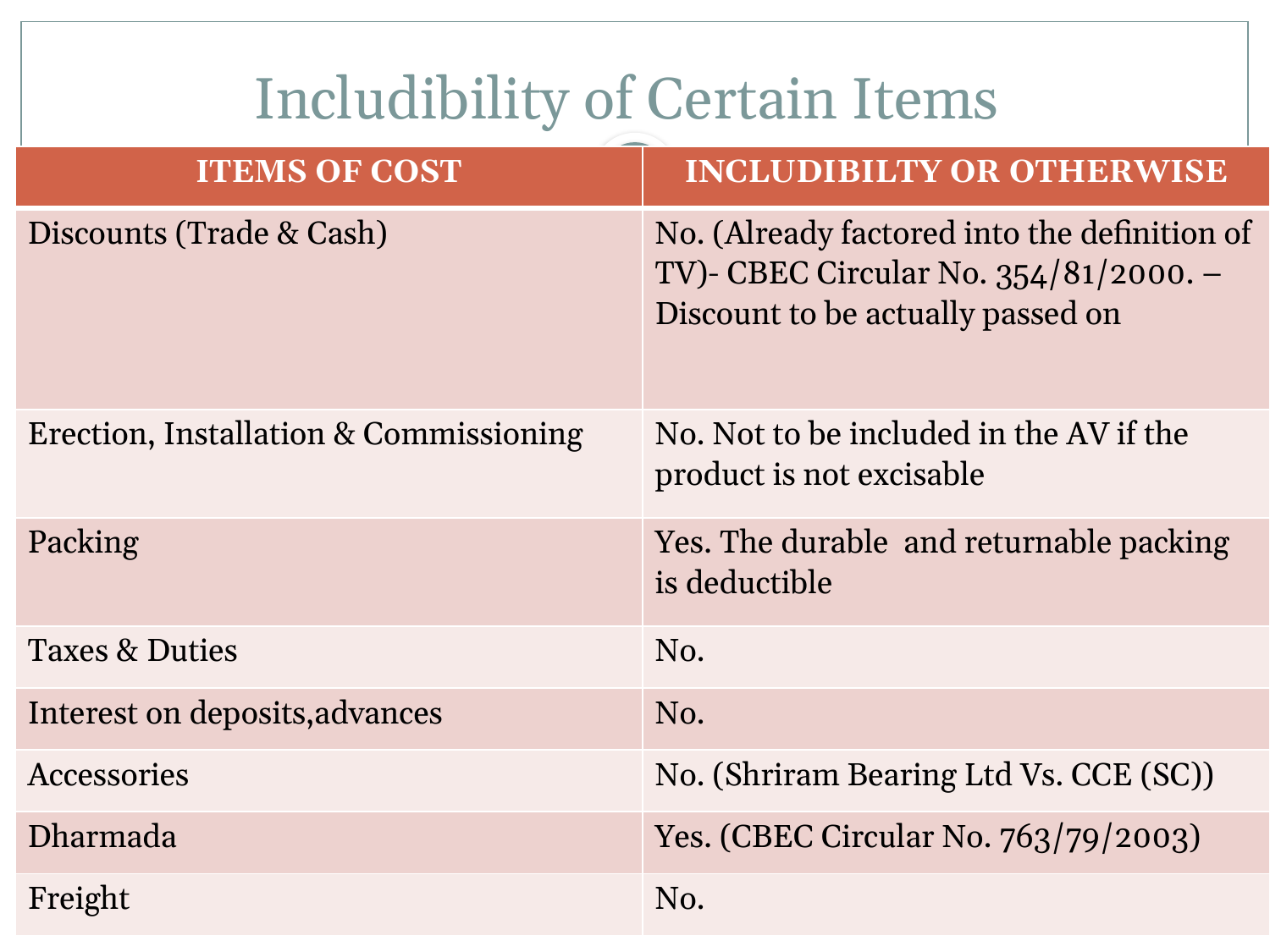

# Includibility of Certain Items
| ITEMS OF COST | INCLUDIBILTY OR OTHERWISE |
| --- | --- |
| Discounts (Trade & Cash) | No. (Already factored into the definition of TV)- CBEC Circular No. 354/81/2000. – Discount to be actually passed on |
| Erection, Installation & Commissioning | No. Not to be included in the AV if the product is not excisable |
| Packing | Yes. The durable and returnable packing is deductible |
| Taxes & Duties | No. |
| Interest on deposits,advances | No. |
| Accessories | No. (Shriram Bearing Ltd Vs. CCE (SC)) |
| Dharmada | Yes. (CBEC Circular No. 763/79/2003) |
| Freight | No. |